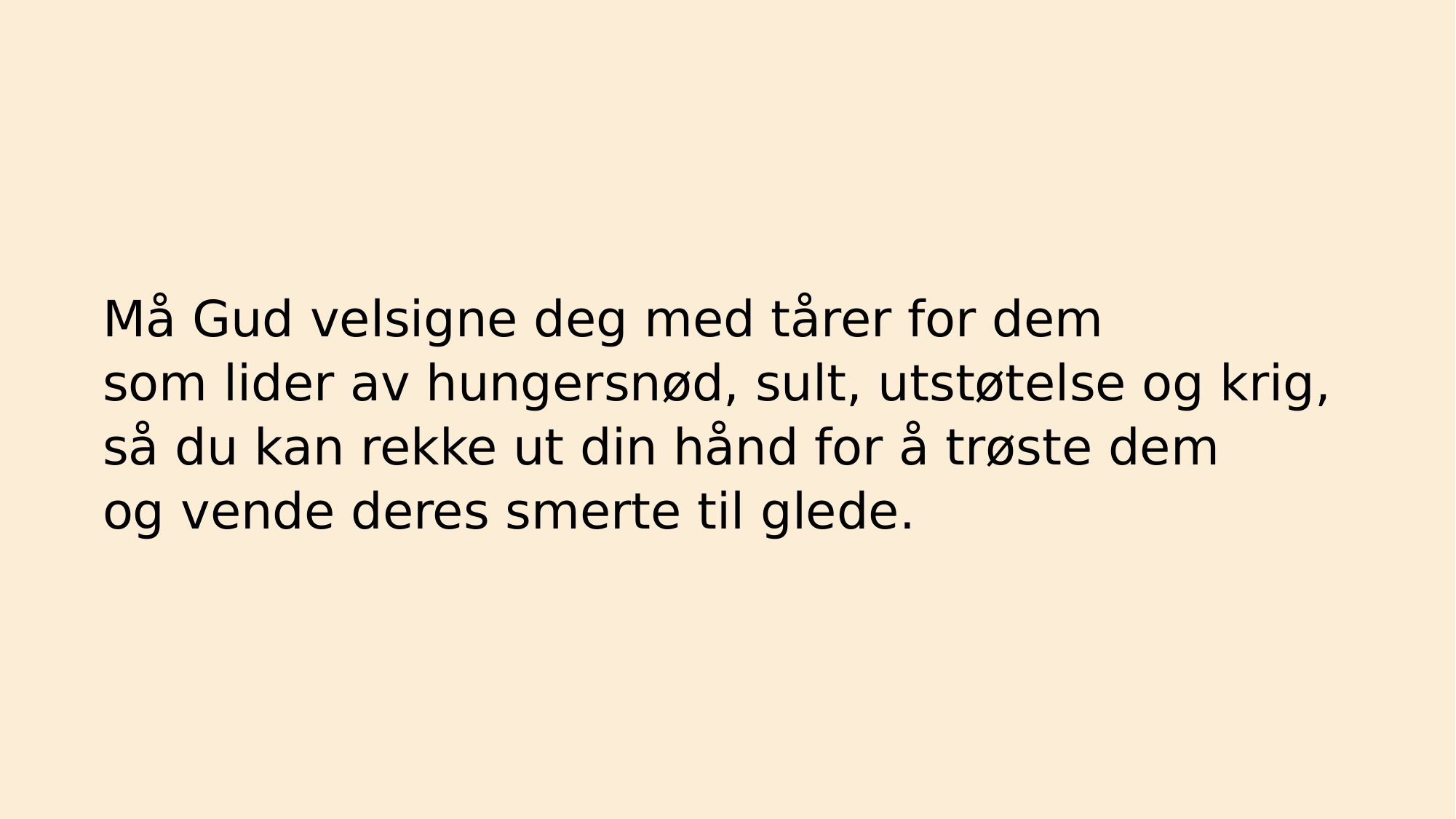

Må Gud velsigne deg med tårer for dem
som lider av hungersnød, sult, utstøtelse og krig,
så du kan rekke ut din hånd for å trøste dem
og vende deres smerte til glede.